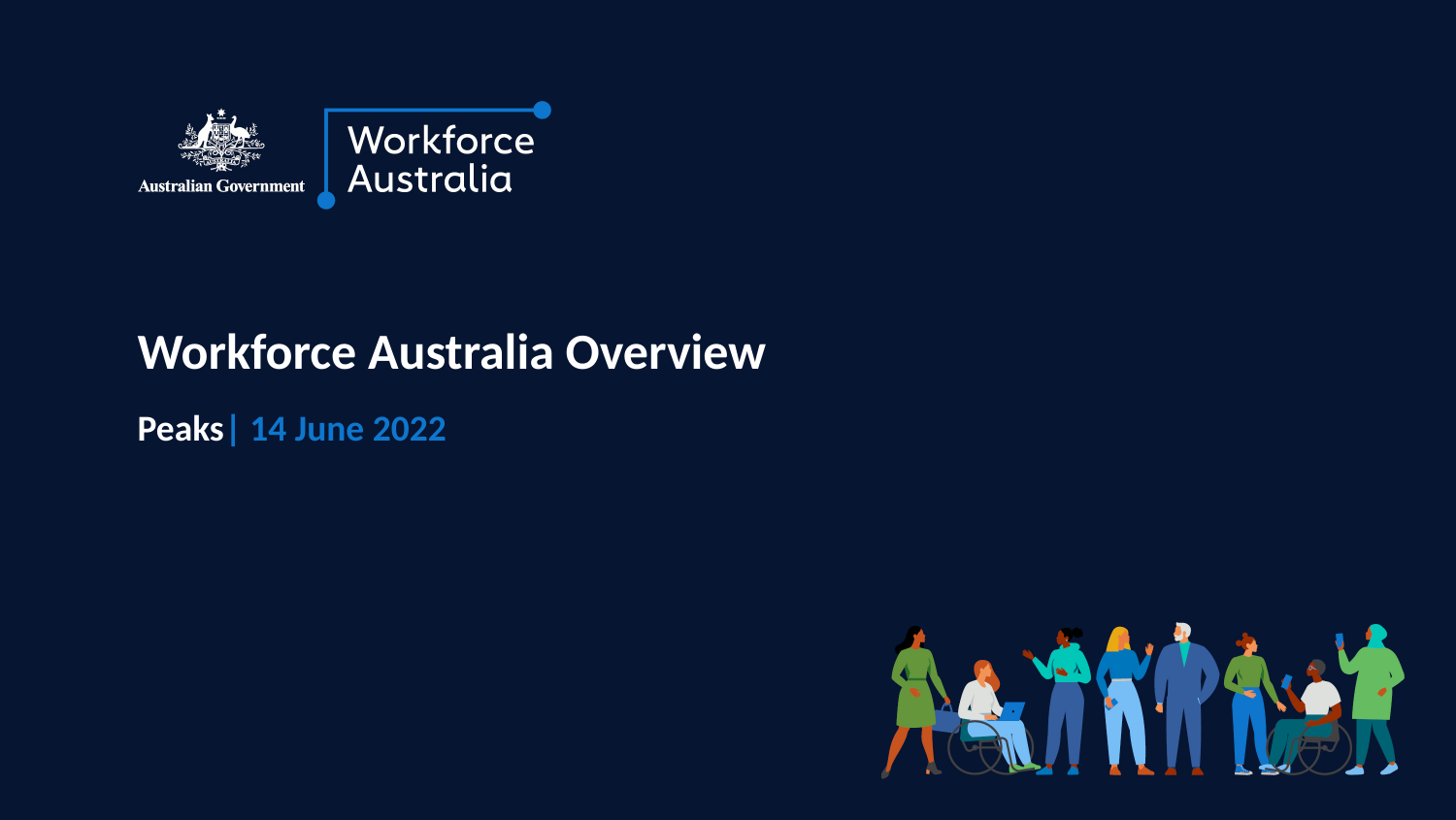

# Workforce Australia Overview
Peaks| 14 June 2022